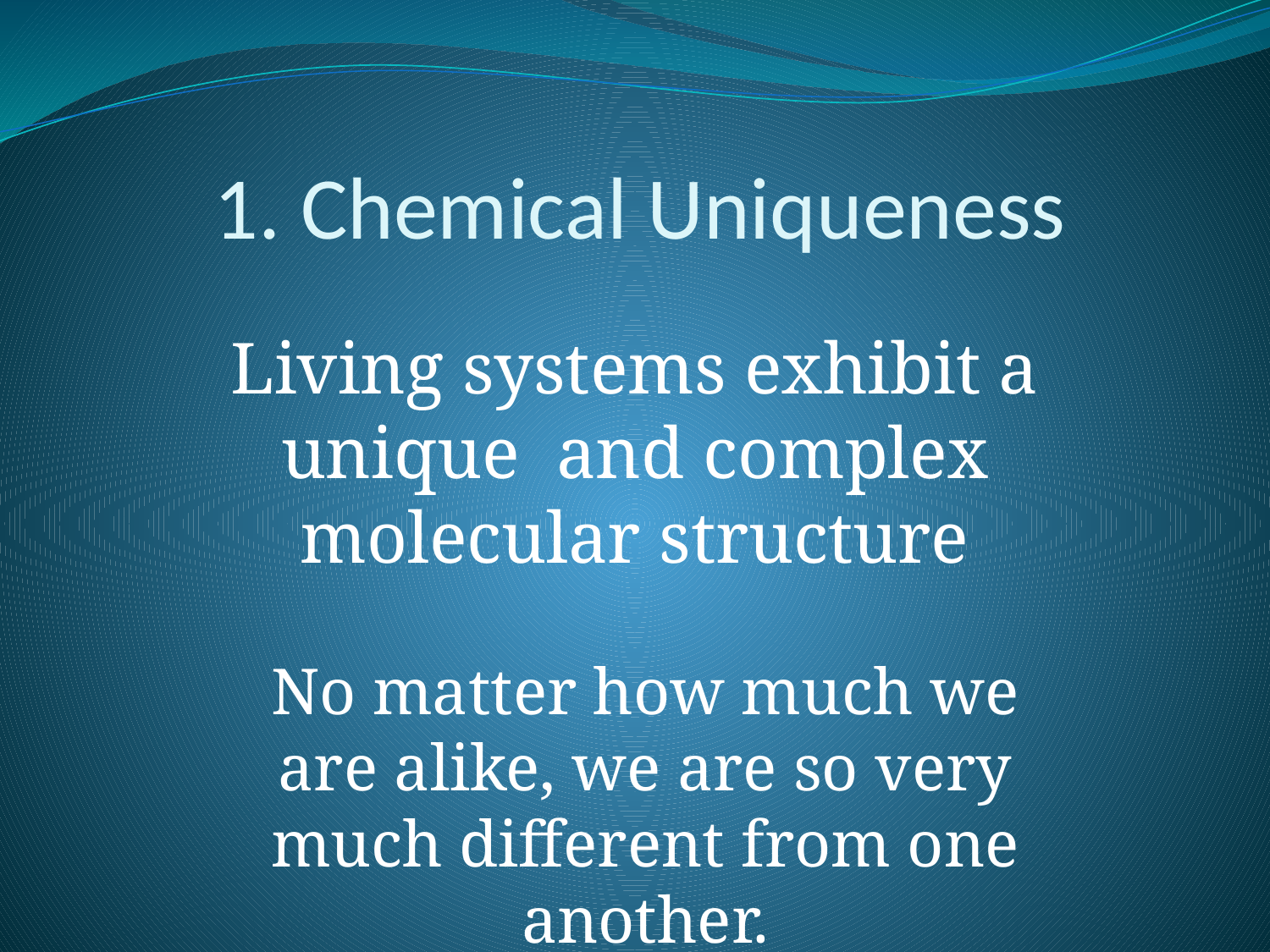

# 1. Chemical Uniqueness
Living systems exhibit a unique  and complex molecular structure
No matter how much we are alike, we are so very much different from one another.